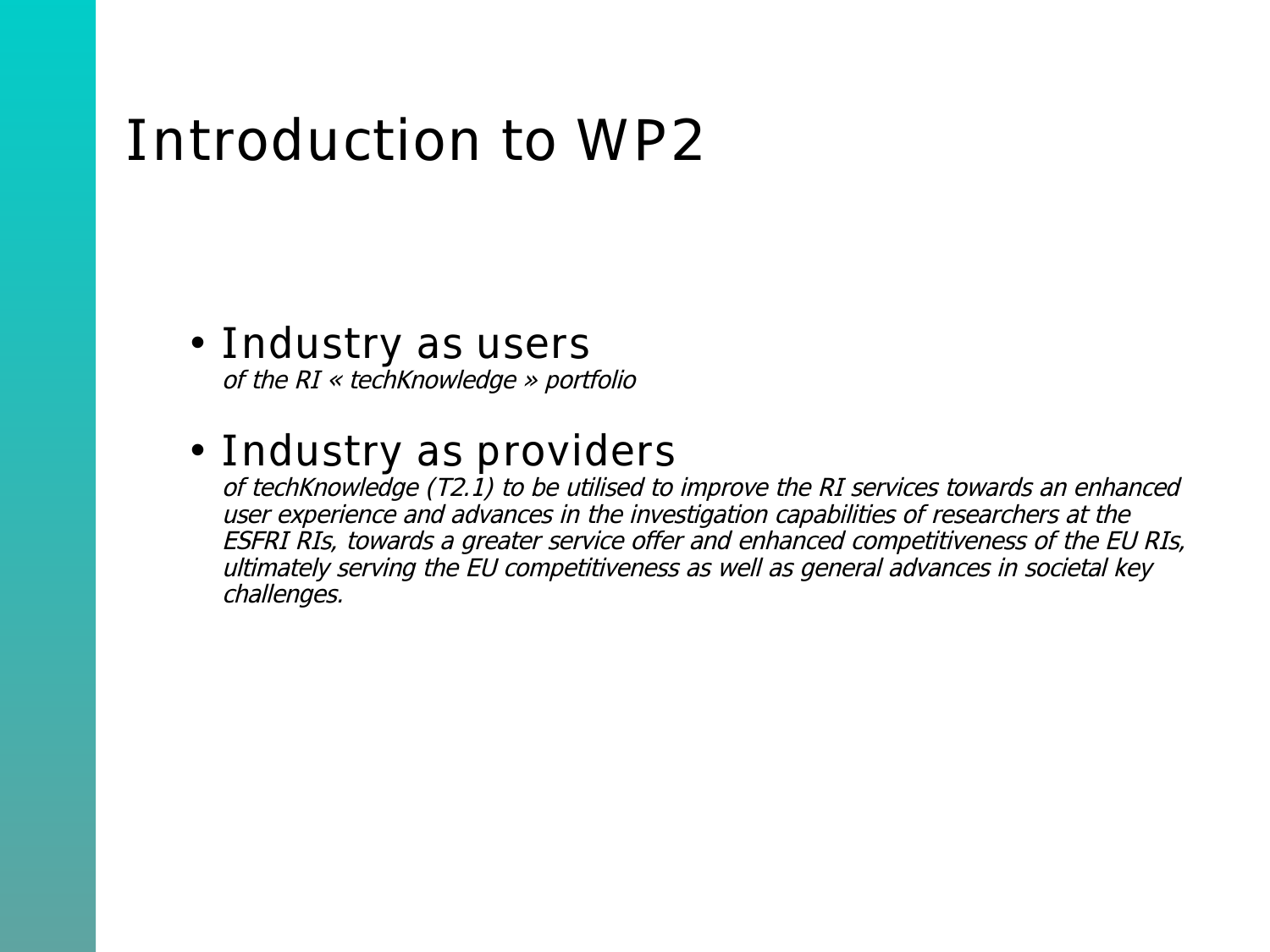

# Introduction to WP2

Industry as users
of the RI « techKnowledge » portfolio
Industry as providers
of techKnowledge (T2.1) to be utilised to improve the RI services towards an enhanced user experience and advances in the investigation capabilities of researchers at the ESFRI RIs, towards a greater service offer and enhanced competitiveness of the EU RIs, ultimately serving the EU competitiveness as well as general advances in societal key challenges.